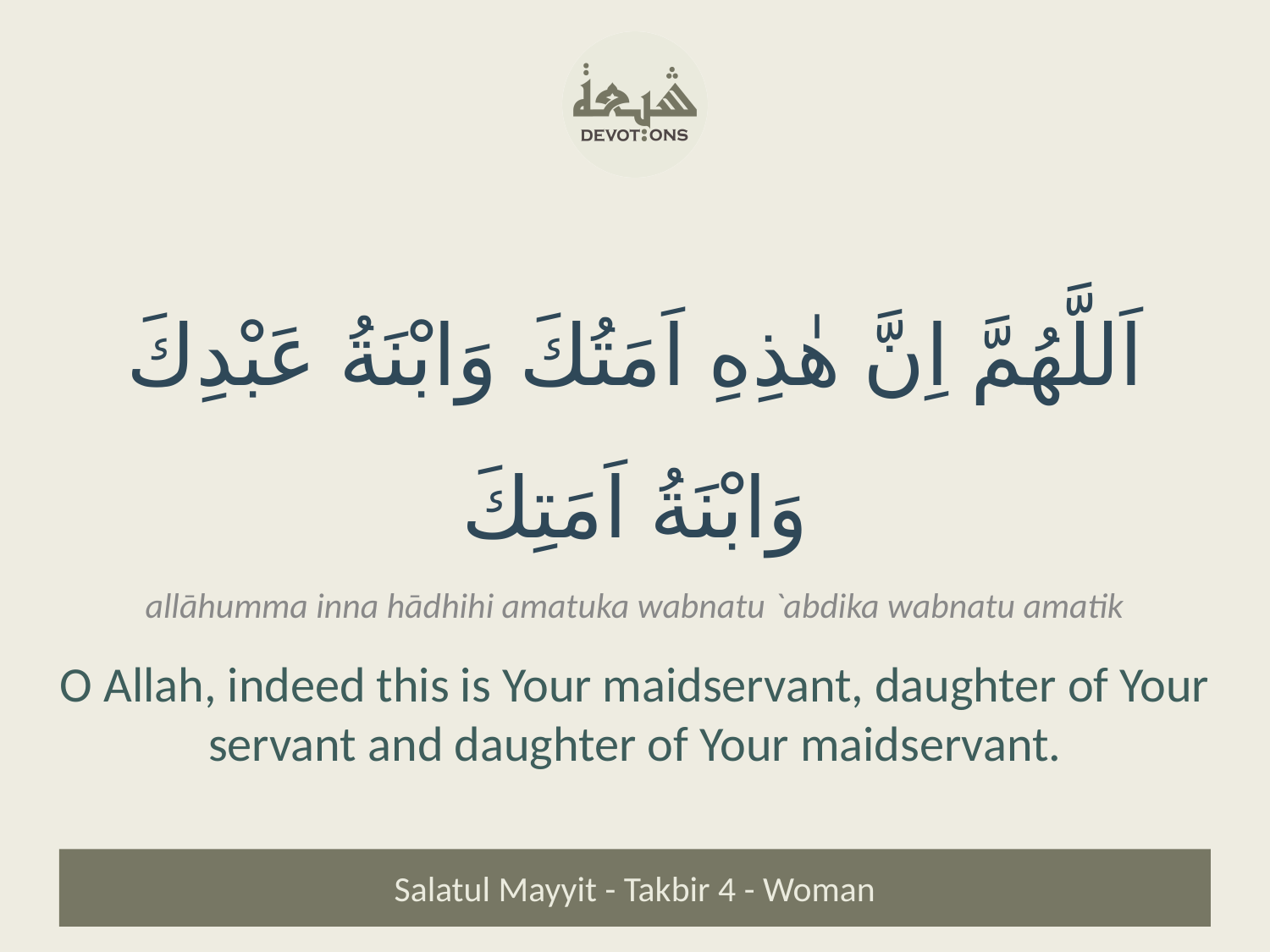

اَللَّهُمَّ اِنَّ هٰذِهِ اَمَتُكَ وَابْنَةُ عَبْدِكَ وَابْنَةُ اَمَتِكَ
allāhumma inna hādhihi amatuka wabnatu `abdika wabnatu amatik
O Allah, indeed this is Your maidservant, daughter of Your servant and daughter of Your maidservant.
Salatul Mayyit - Takbir 4 - Woman